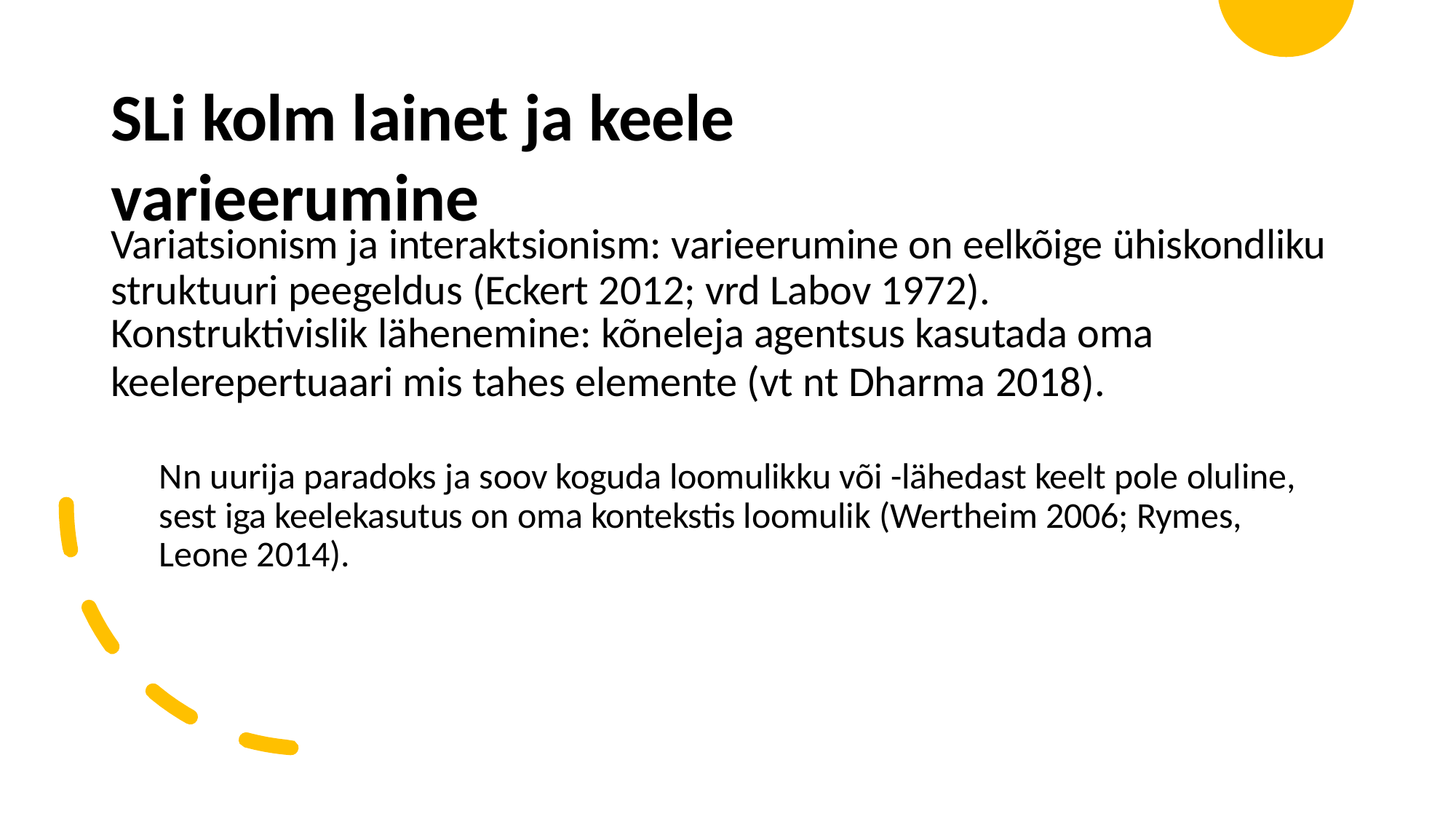

# SLi kolm lainet ja keele varieerumine
Variatsionism ja interaktsionism: varieerumine on eelkõige ühiskondliku  struktuuri peegeldus (Eckert 2012; vrd Labov 1972).
Konstruktivislik lähenemine: kõneleja agentsus kasutada oma
keelerepertuaari mis tahes elemente (vt nt Dharma 2018).

Nn uurija paradoks ja soov koguda loomulikku või -lähedast keelt pole oluline,  sest iga keelekasutus on oma kontekstis loomulik (Wertheim 2006; Rymes,  Leone 2014).